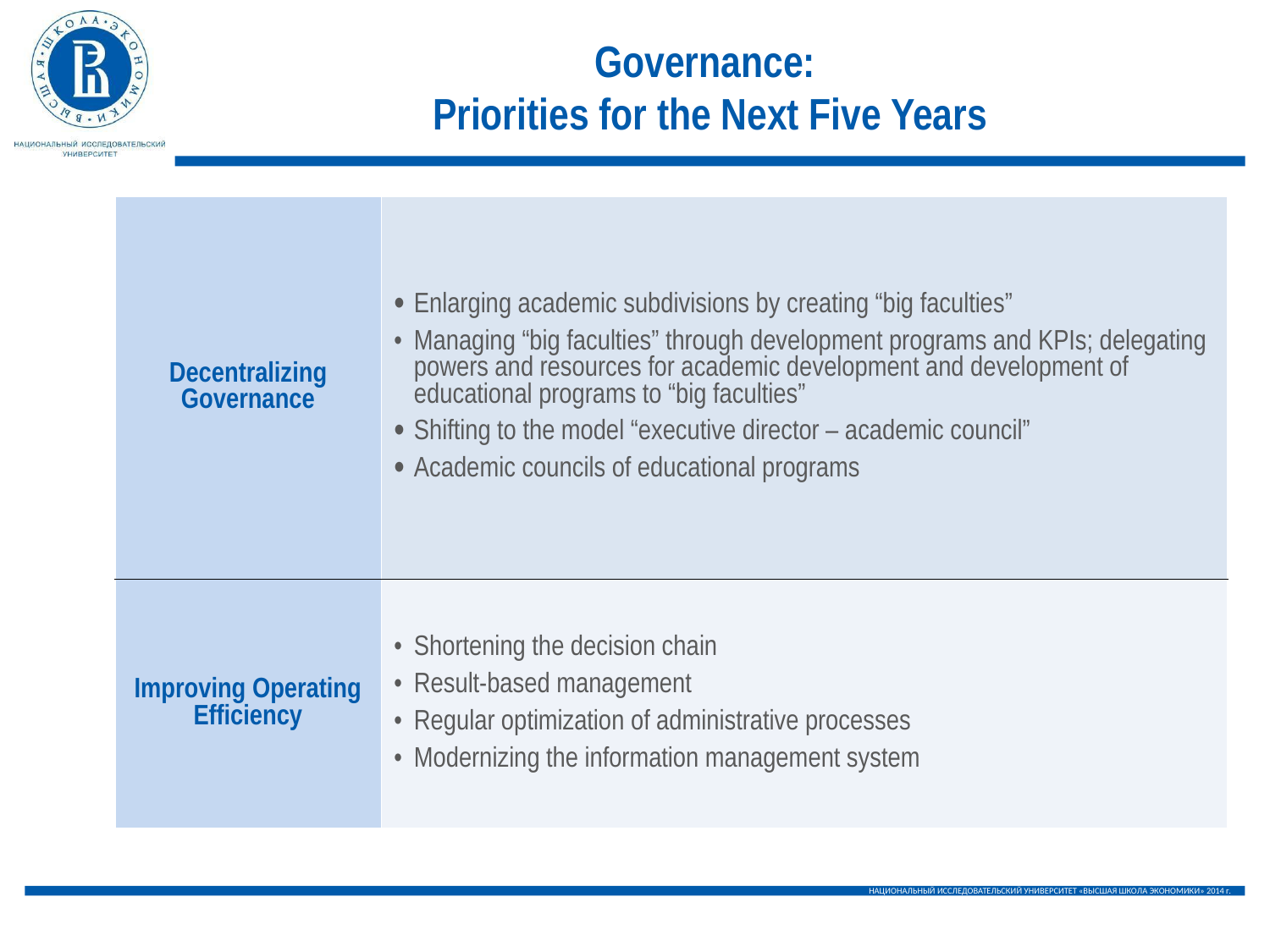

# Governance: Priorities for the Next Five Years
| Decentralizing Governance | Enlarging academic subdivisions by creating “big faculties” Managing “big faculties” through development programs and KPIs; delegating powers and resources for academic development and development of educational programs to “big faculties” Shifting to the model “executive director – academic council” Academic councils of educational programs |
| --- | --- |
| Improving Operating Efficiency | Shortening the decision chain Result-based management Regular optimization of administrative processes Modernizing the information management system |